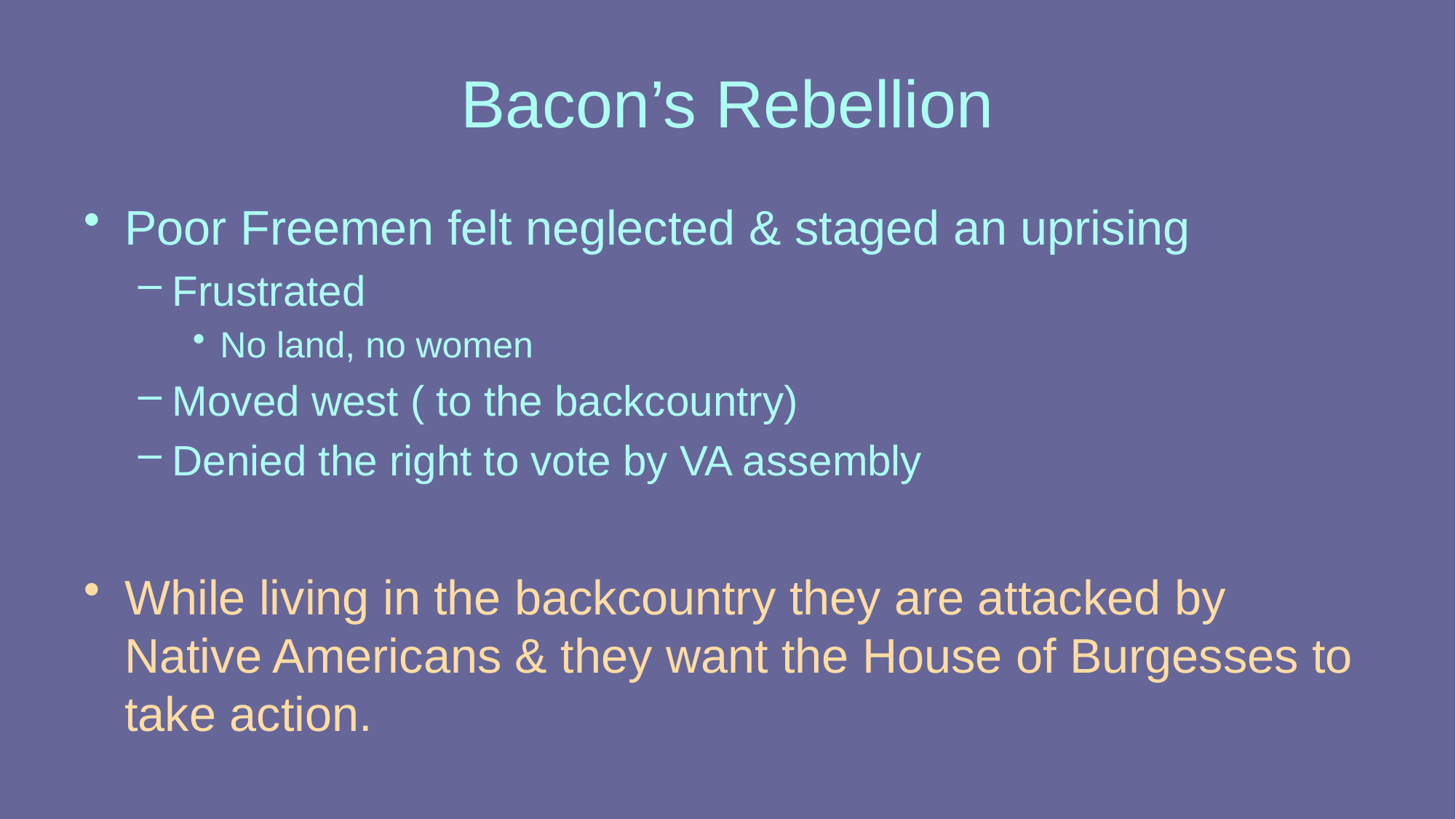

# Bacon’s Rebellion
Poor Freemen felt neglected & staged an uprising
Frustrated
No land, no women
Moved west ( to the backcountry)
Denied the right to vote by VA assembly

While living in the backcountry they are attacked by Native Americans & they want the House of Burgesses to take action.